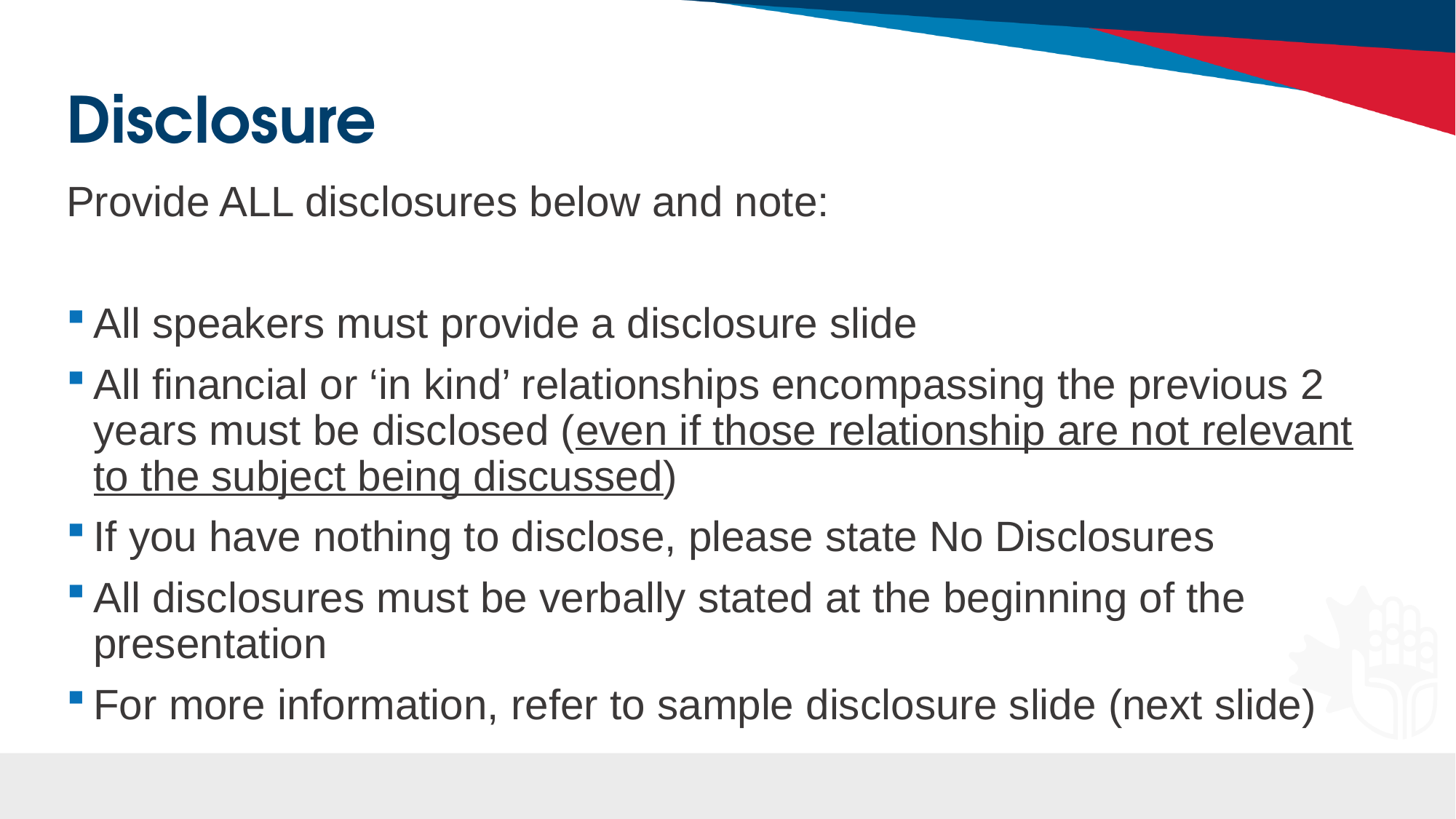

# Disclosure
Provide ALL disclosures below and note:

All speakers must provide a disclosure slide
All financial or ‘in kind’ relationships encompassing the previous 2 years must be disclosed (even if those relationship are not relevant to the subject being discussed)
If you have nothing to disclose, please state No Disclosures
All disclosures must be verbally stated at the beginning of the presentation
For more information, refer to sample disclosure slide (next slide)